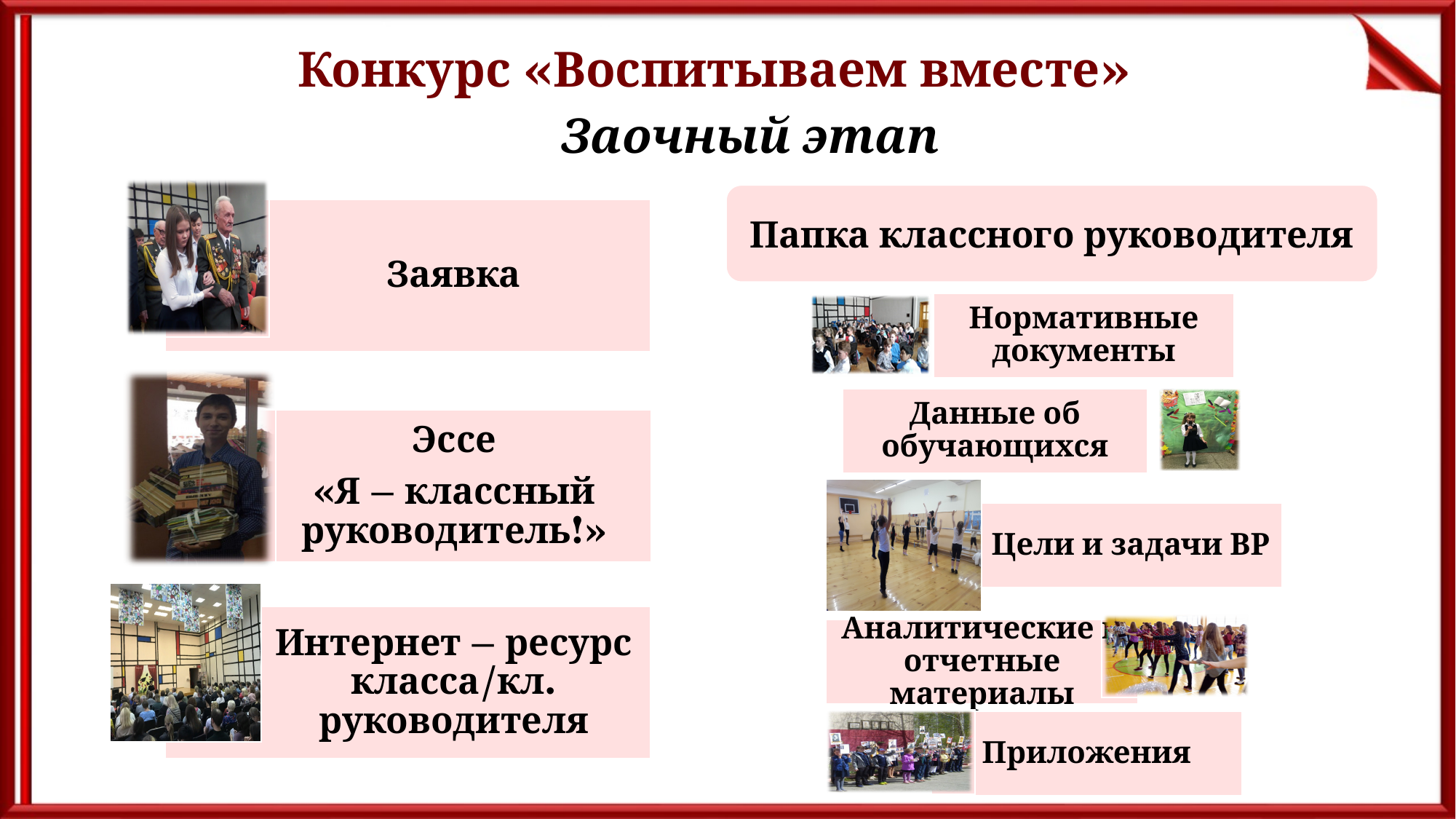

# Конкурс «Воспитываем вместе»
Заочный этап

Заявка
Эссе
«Я – классный руководитель!»
Интернет – ресурс класса/кл. руководителя
Папка классного руководителя
Нормативные документы
Данные об обучающихся
Цели и задачи ВР
Аналитические и отчетные материалы
Приложения